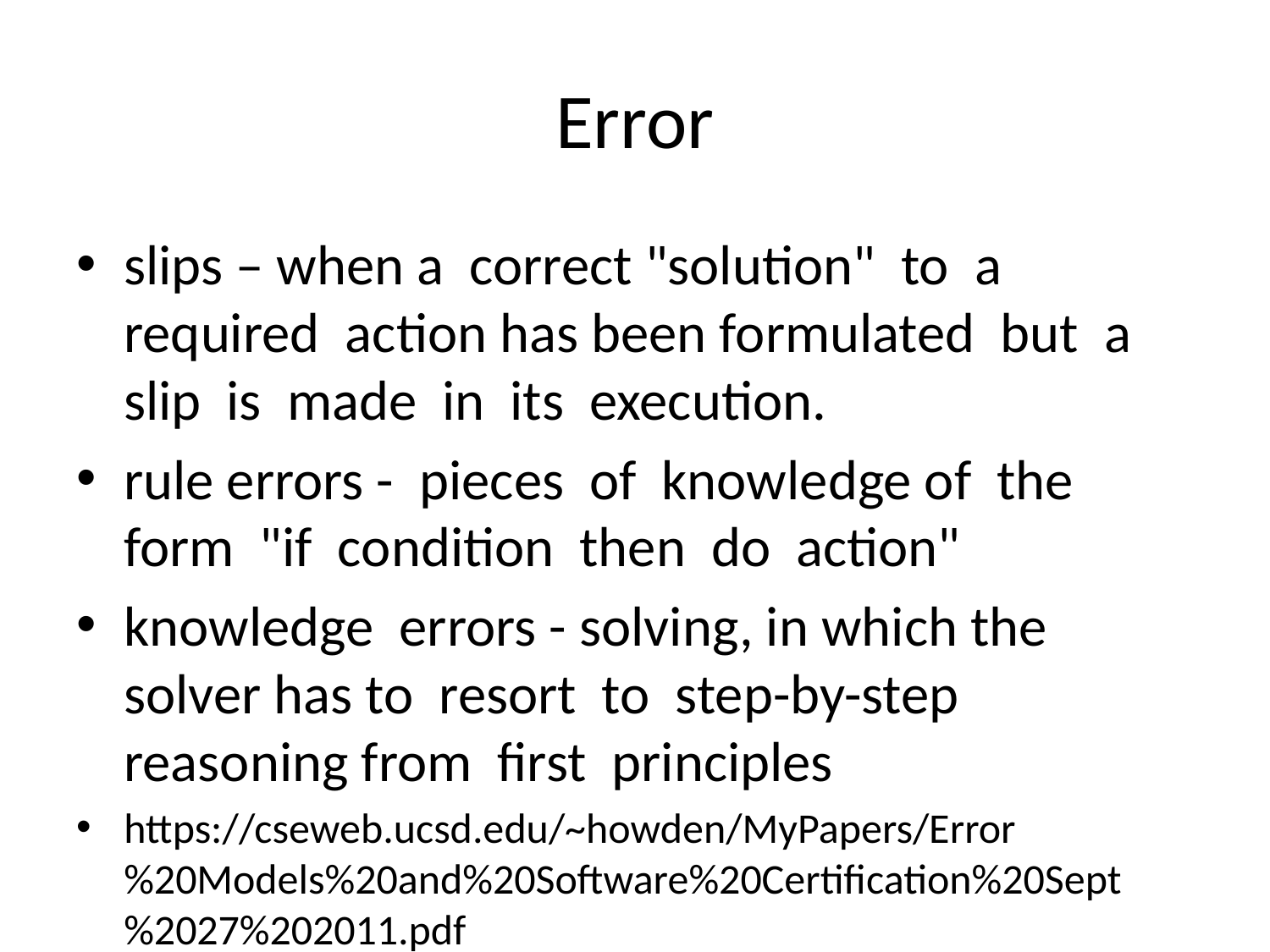

# Error
slips – when a  correct "solution"  to  a  required  action has been formulated  but  a  slip  is  made  in  its  execution.
rule errors -  pieces  of  knowledge of  the form  "if  condition  then  do  action"
knowledge  errors - solving, in which the solver has to  resort  to  step-by-step reasoning from  first  principles
https://cseweb.ucsd.edu/~howden/MyPapers/Error%20Models%20and%20Software%20Certification%20Sept%2027%202011.pdf